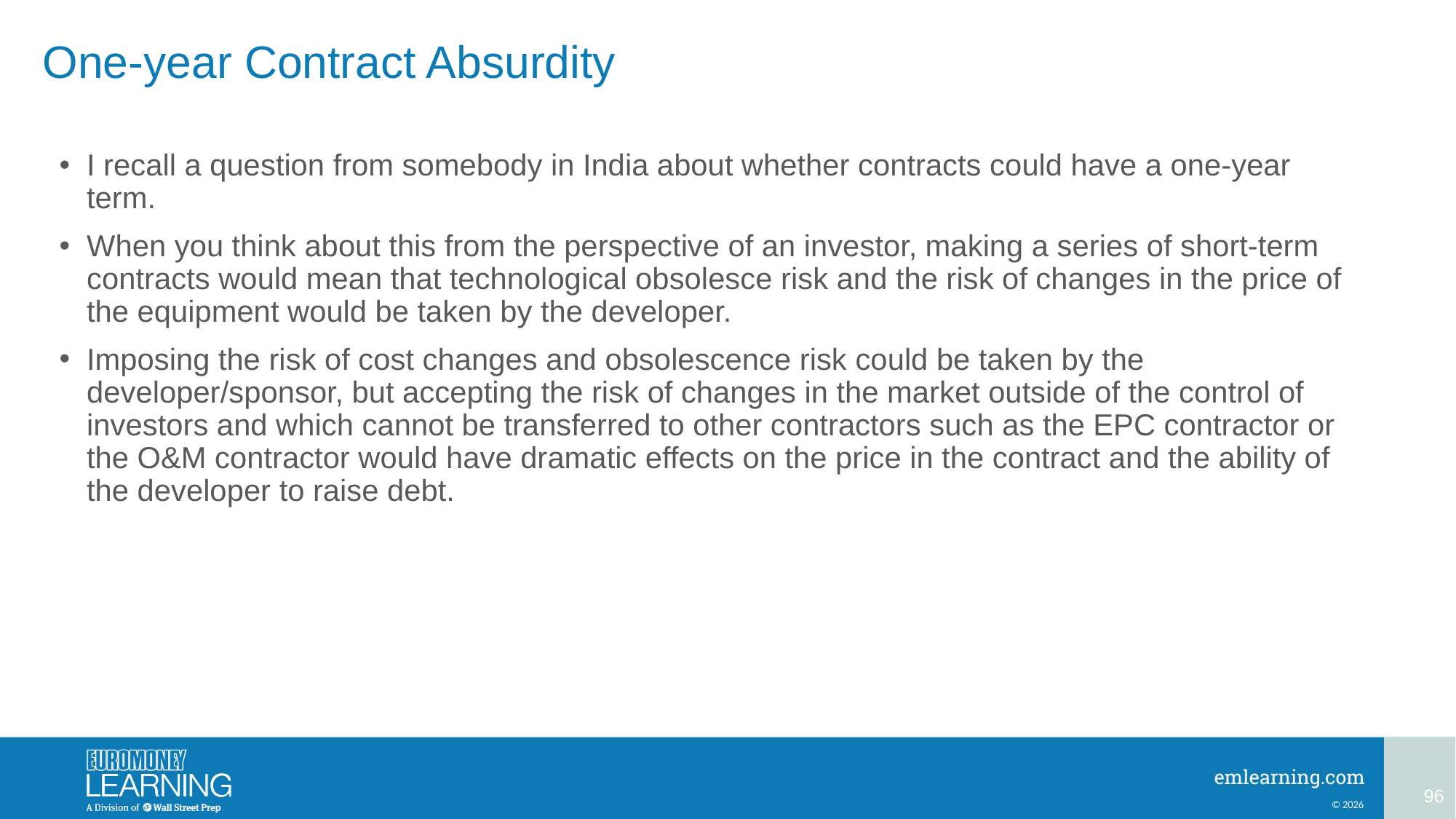

# One-year Contract Absurdity
I recall a question from somebody in India about whether contracts could have a one-year term.
When you think about this from the perspective of an investor, making a series of short-term contracts would mean that technological obsolesce risk and the risk of changes in the price of the equipment would be taken by the developer.
Imposing the risk of cost changes and obsolescence risk could be taken by the developer/sponsor, but accepting the risk of changes in the market outside of the control of investors and which cannot be transferred to other contractors such as the EPC contractor or the O&M contractor would have dramatic effects on the price in the contract and the ability of the developer to raise debt.
96